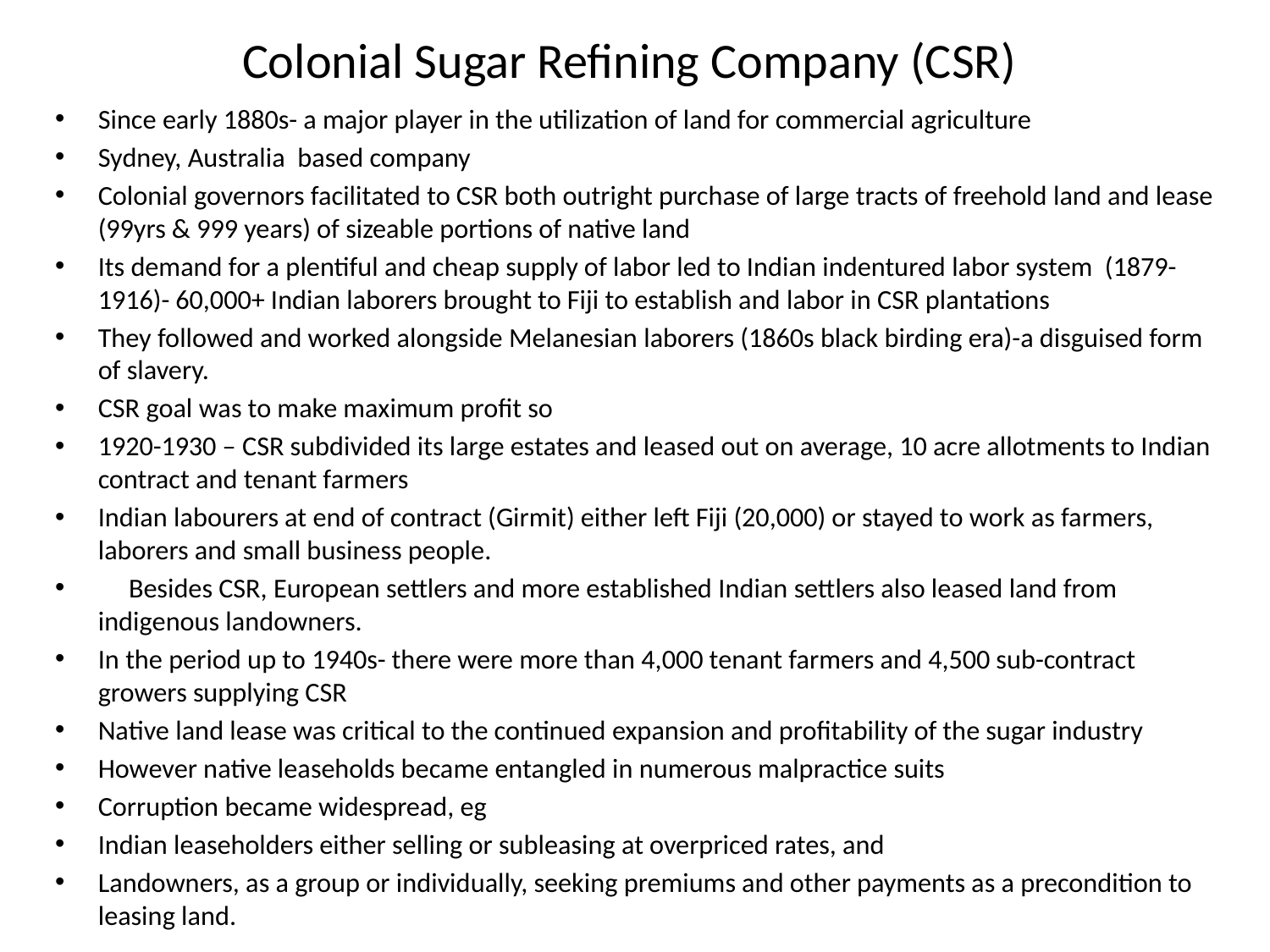

# Colonial Sugar Refining Company (CSR)
Since early 1880s- a major player in the utilization of land for commercial agriculture
Sydney, Australia  based company
Colonial governors facilitated to CSR both outright purchase of large tracts of freehold land and lease (99yrs & 999 years) of sizeable portions of native land
Its demand for a plentiful and cheap supply of labor led to Indian indentured labor system  (1879-1916)- 60,000+ Indian laborers brought to Fiji to establish and labor in CSR plantations
They followed and worked alongside Melanesian laborers (1860s black birding era)-a disguised form of slavery.
CSR goal was to make maximum profit so
1920-1930 – CSR subdivided its large estates and leased out on average, 10 acre allotments to Indian contract and tenant farmers
Indian labourers at end of contract (Girmit) either left Fiji (20,000) or stayed to work as farmers, laborers and small business people.
     Besides CSR, European settlers and more established Indian settlers also leased land from indigenous landowners.
In the period up to 1940s- there were more than 4,000 tenant farmers and 4,500 sub-contract growers supplying CSR
Native land lease was critical to the continued expansion and profitability of the sugar industry
However native leaseholds became entangled in numerous malpractice suits
Corruption became widespread, eg
Indian leaseholders either selling or subleasing at overpriced rates, and
Landowners, as a group or individually, seeking premiums and other payments as a precondition to leasing land.